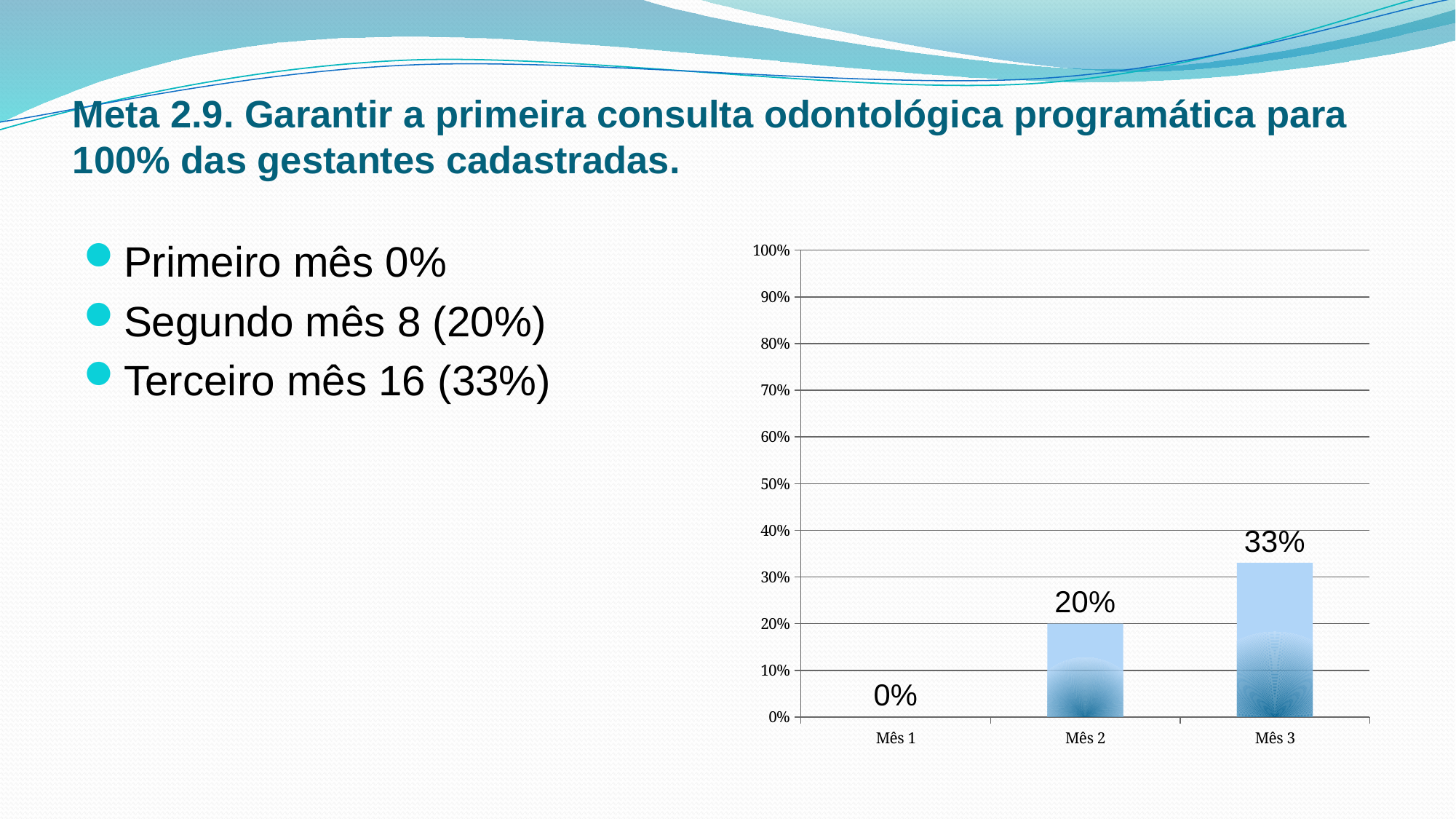

# Meta 2.9. Garantir a primeira consulta odontológica programática para 100% das gestantes cadastradas.
Primeiro mês 0%
Segundo mês 8 (20%)
Terceiro mês 16 (33%)

### Chart

| Category |  |
|---|---|
| Mês 1 | 0.0 |
| Mês 2 | 0.2 |
| Mês 3 | 0.33000000000000007 |